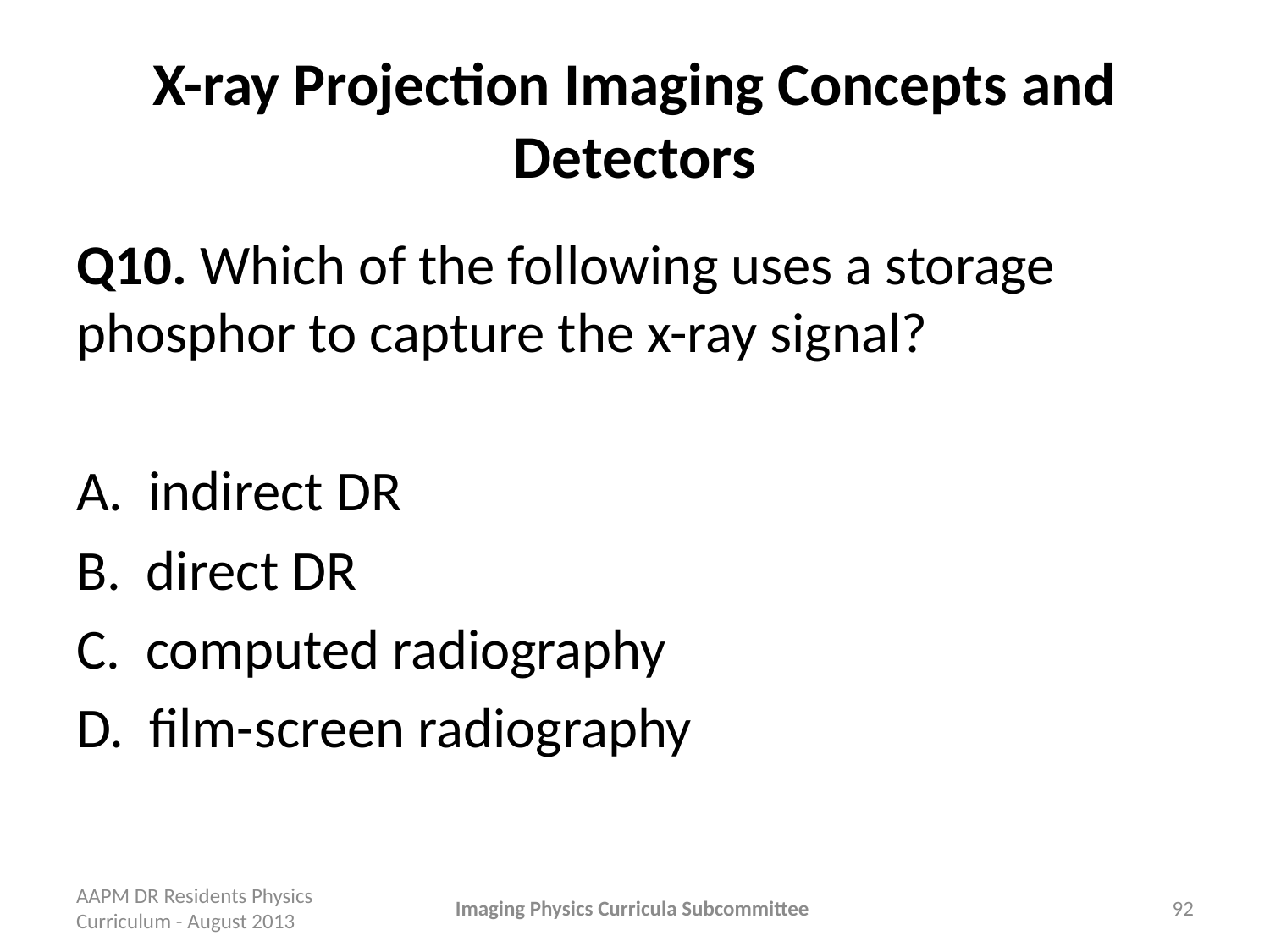

# X-ray Projection Imaging Concepts and Detectors
Q10. Which of the following uses a storage phosphor to capture the x-ray signal?

A.  indirect DR
B.  direct DR
C.  computed radiography
D.  film-screen radiography
AAPM DR Residents Physics Curriculum - August 2013
Imaging Physics Curricula Subcommittee
92